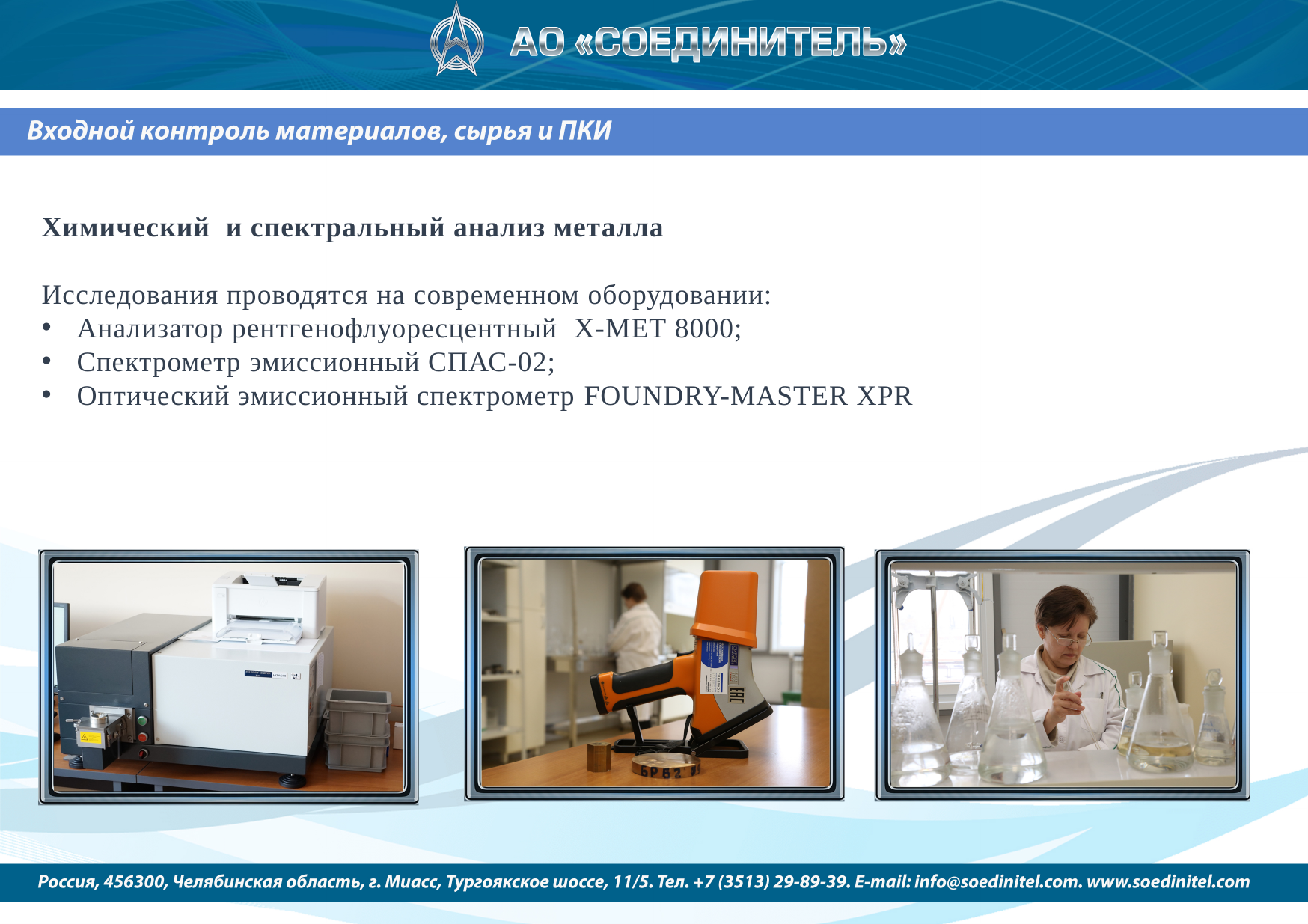

Химический  и спектральный анализ металла

Исследования проводятся на современном оборудовании:
Анализатор рентгенофлуоресцентный  X-МЕТ 8000;
Спектрометр эмиссионный СПАС-02;
Оптический эмиссионный спектрометр FOUNDRY-MASTER XPR